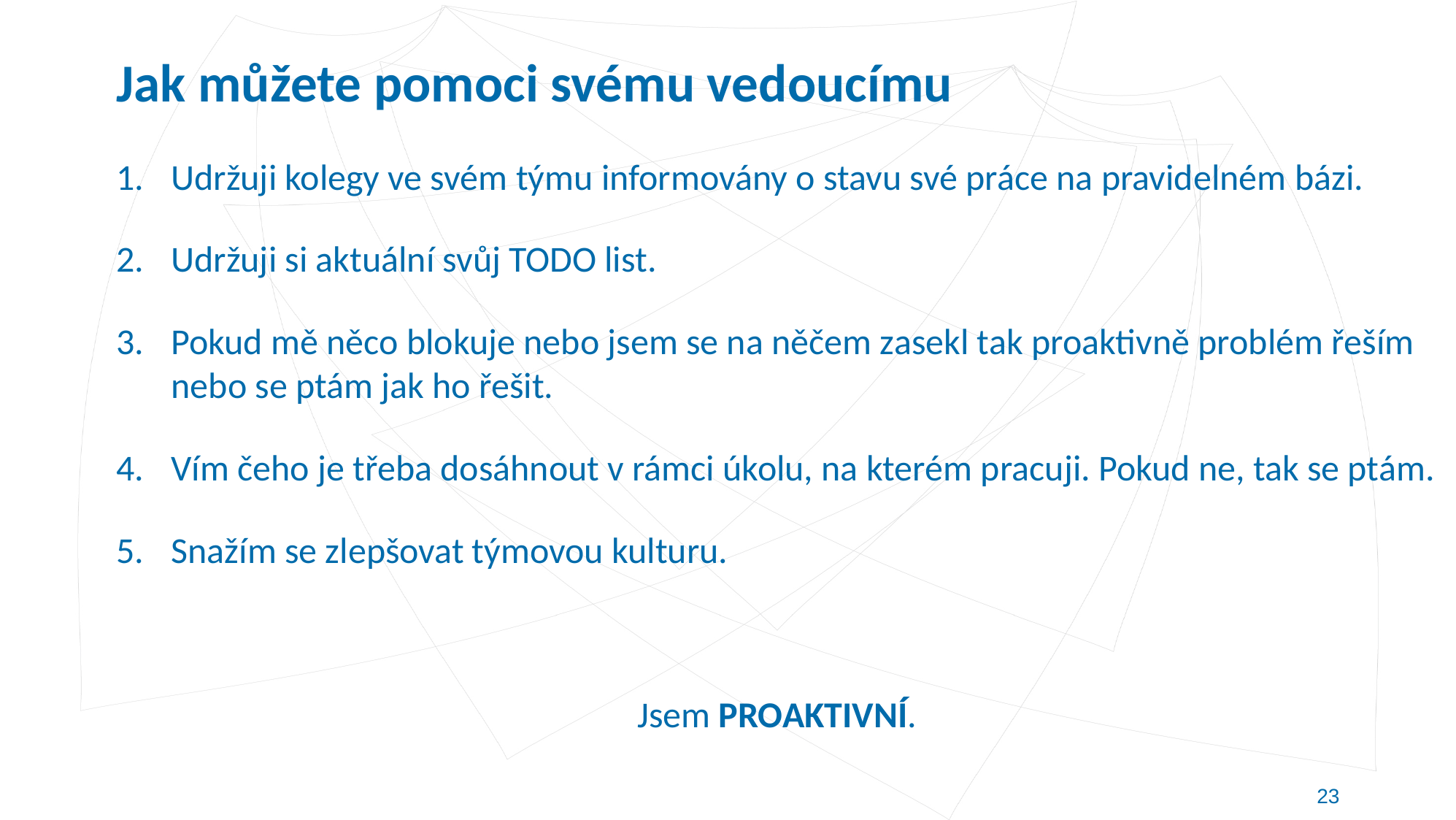

# Jak můžete pomoci svému vedoucímu
Udržuji kolegy ve svém týmu informovány o stavu své práce na pravidelném bázi.
Udržuji si aktuální svůj TODO list.
Pokud mě něco blokuje nebo jsem se na něčem zasekl tak proaktivně problém řeším nebo se ptám jak ho řešit.
Vím čeho je třeba dosáhnout v rámci úkolu, na kterém pracuji. Pokud ne, tak se ptám.
Snažím se zlepšovat týmovou kulturu.

Jsem PROAKTIVNÍ.
23